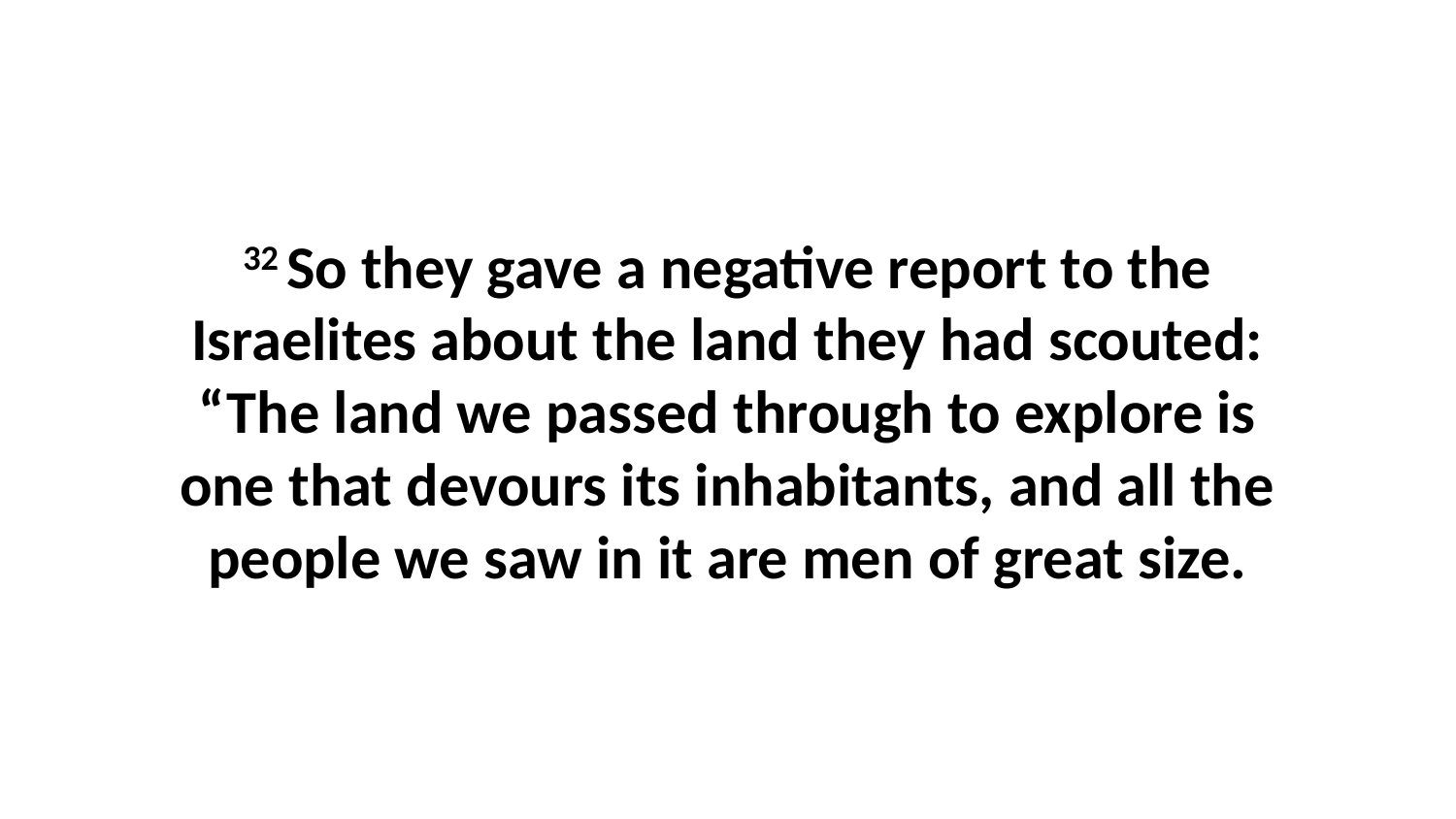

32 So they gave a negative report to the Israelites about the land they had scouted: “The land we passed through to explore is one that devours its inhabitants, and all the people we saw in it are men of great size.